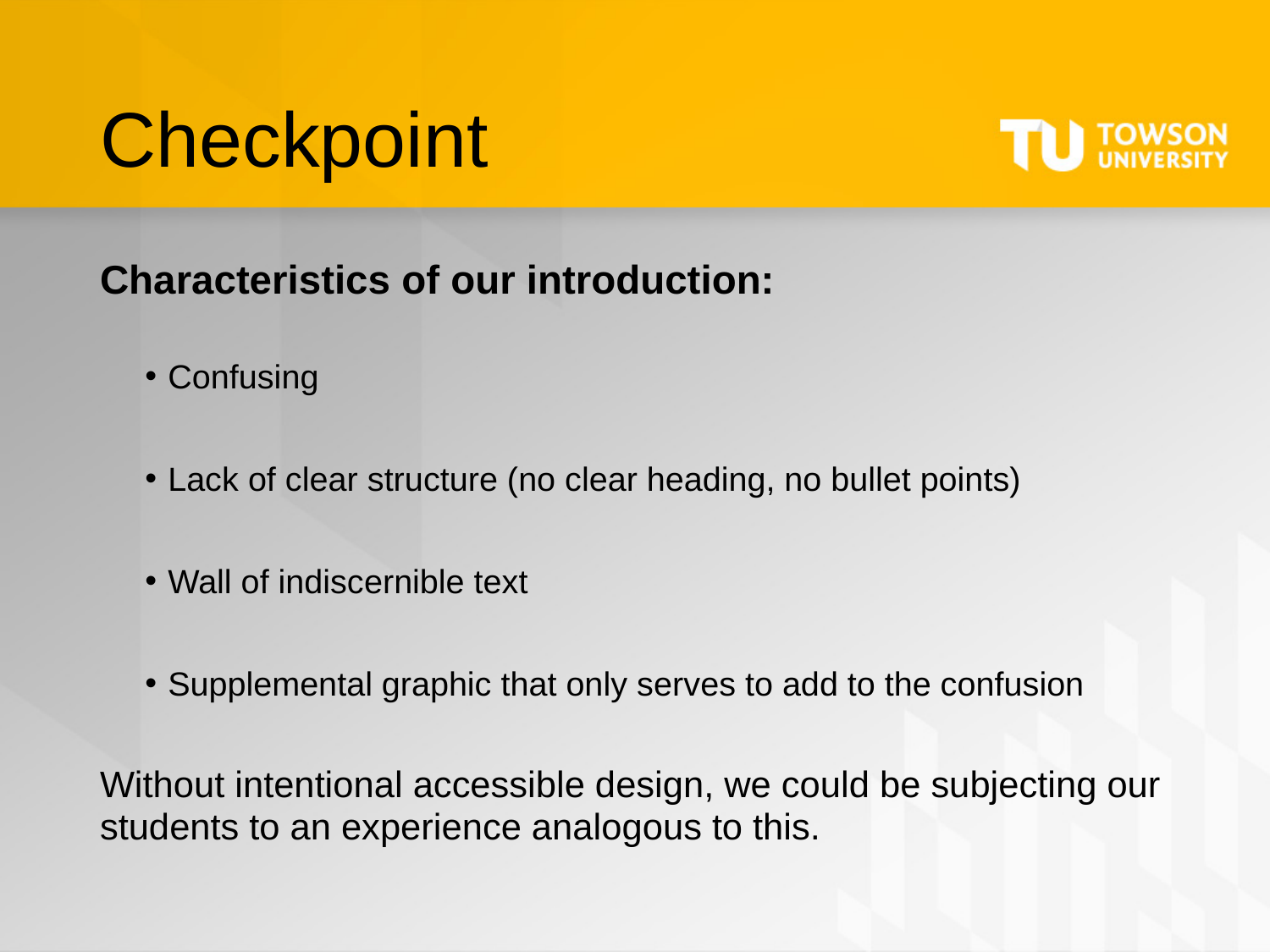

# Checkpoint
Characteristics of our introduction:

Confusing

Lack of clear structure (no clear heading, no bullet points)

Wall of indiscernible text

Supplemental graphic that only serves to add to the confusion

Without intentional accessible design, we could be subjecting our students to an experience analogous to this.